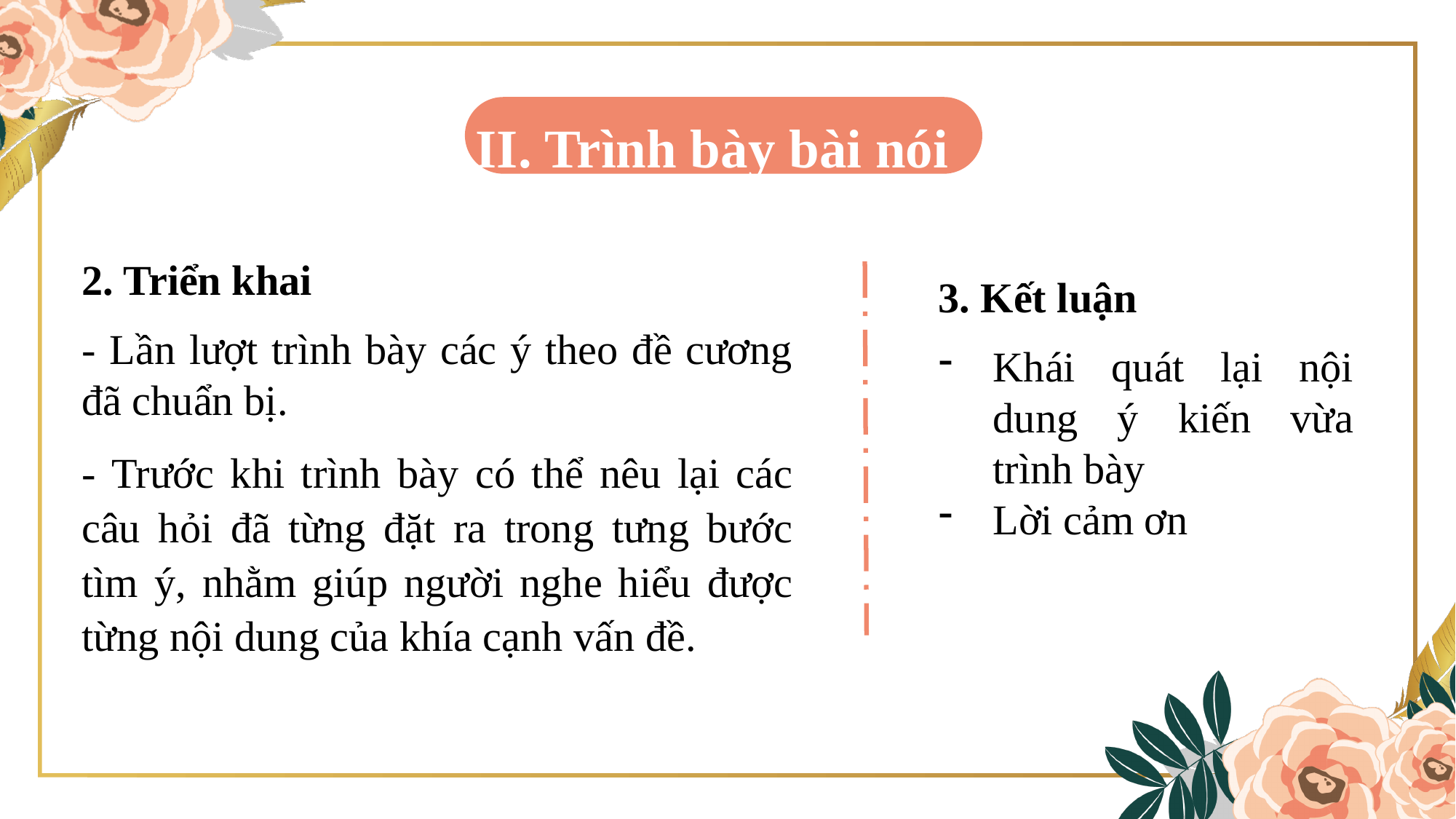

II. Trình bày bài nói

2. Triển khai
- Lần lượt trình bày các ý theo đề cương đã chuẩn bị.
- Trước khi trình bày có thể nêu lại các câu hỏi đã từng đặt ra trong tưng bước tìm ý, nhằm giúp người nghe hiểu được từng nội dung của khía cạnh vấn đề.
3. Kết luận
Khái quát lại nội dung ý kiến vừa trình bày
Lời cảm ơn